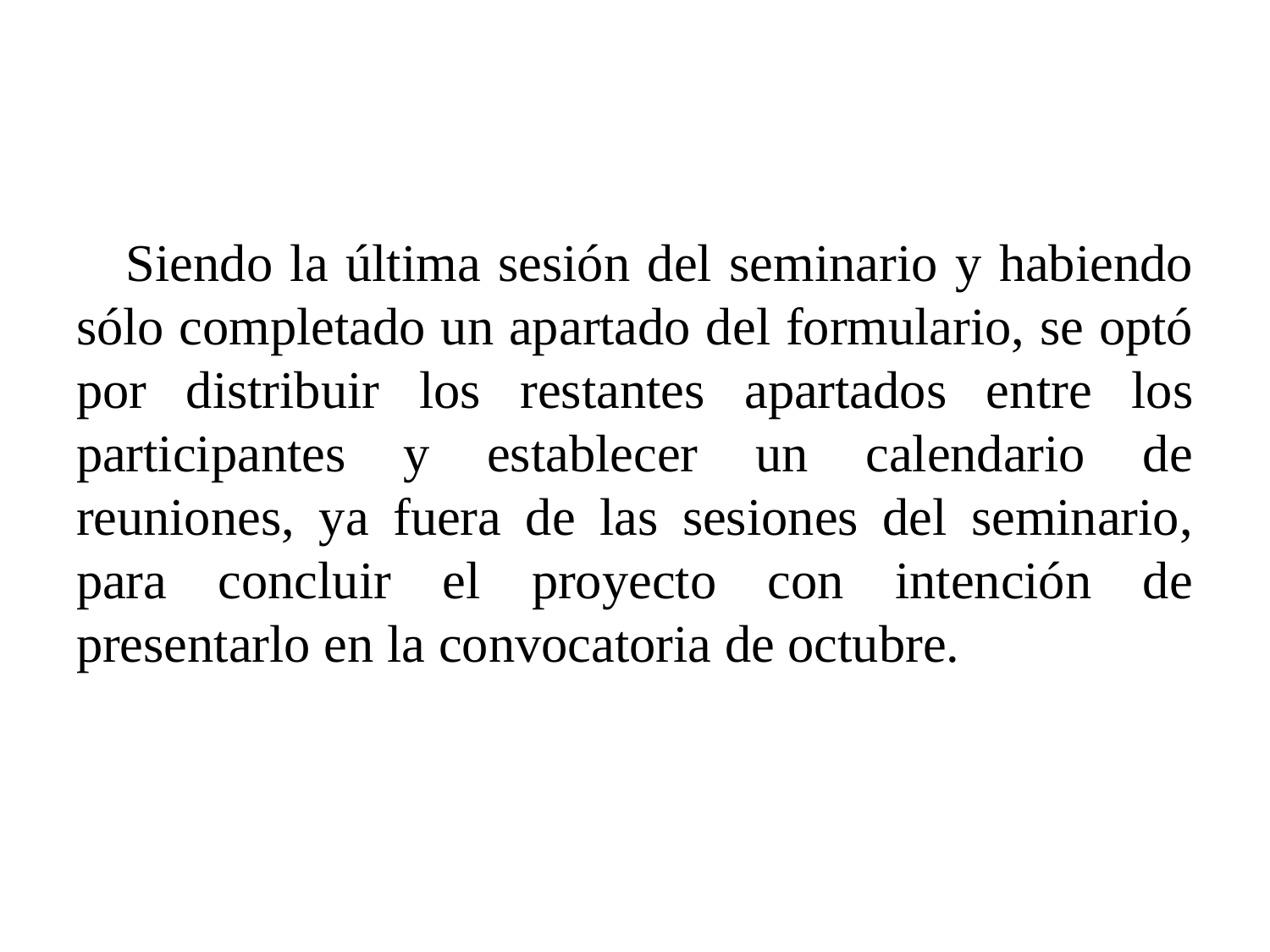

Siendo la última sesión del seminario y habiendo sólo completado un apartado del formulario, se optó por distribuir los restantes apartados entre los participantes y establecer un calendario de reuniones, ya fuera de las sesiones del seminario, para concluir el proyecto con intención de presentarlo en la convocatoria de octubre.